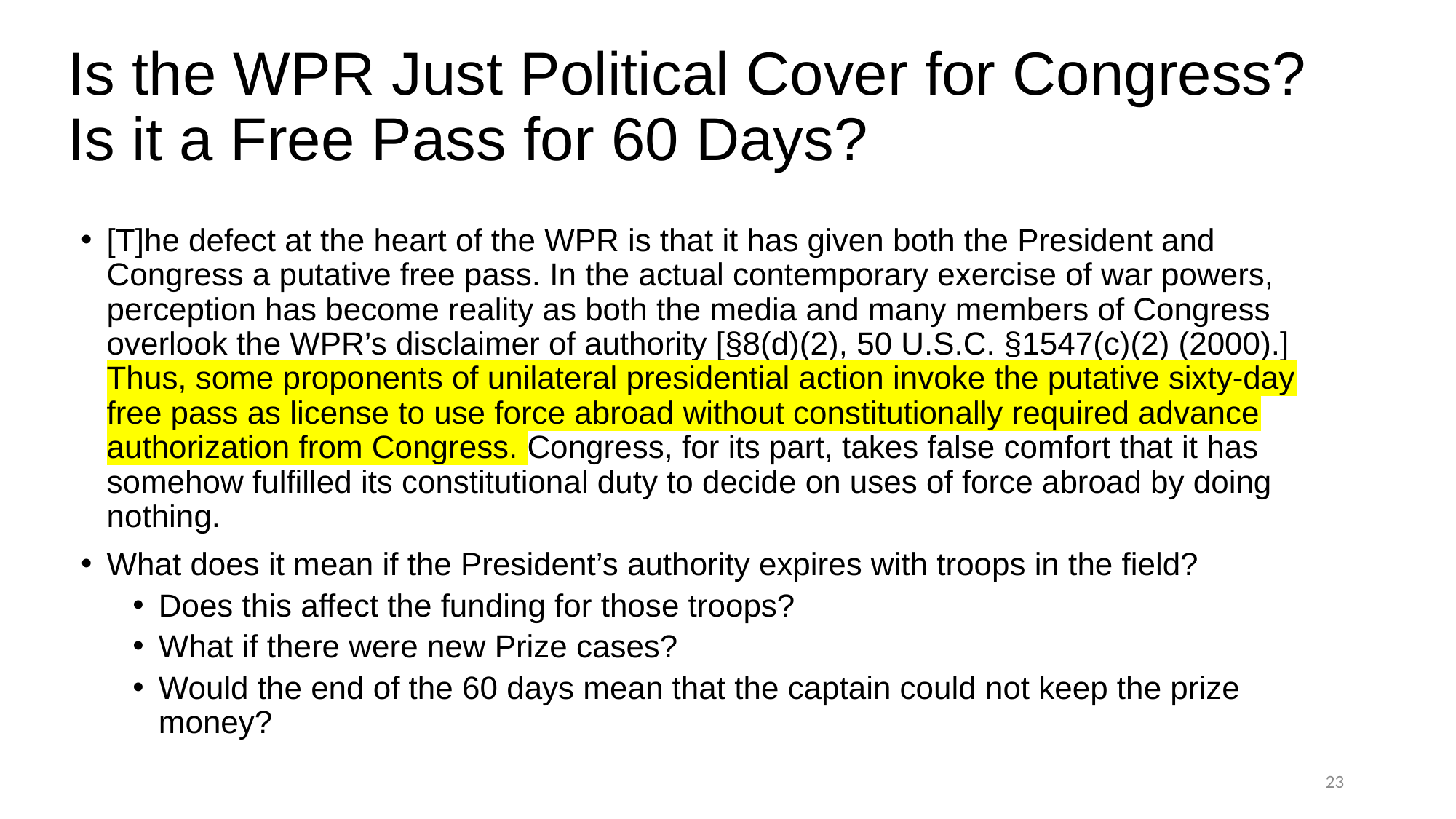

# Is the WPR Just Political Cover for Congress? Is it a Free Pass for 60 Days?
[T]he defect at the heart of the WPR is that it has given both the President and Congress a putative free pass. In the actual contemporary exercise of war powers, perception has become reality as both the media and many members of Congress overlook the WPR’s disclaimer of authority [§8(d)(2), 50 U.S.C. §1547(c)(2) (2000).] Thus, some proponents of unilateral presidential action invoke the putative sixty-day free pass as license to use force abroad without constitutionally required advance authorization from Congress. Congress, for its part, takes false comfort that it has somehow fulfilled its constitutional duty to decide on uses of force abroad by doing nothing.
What does it mean if the President’s authority expires with troops in the field?
Does this affect the funding for those troops?
What if there were new Prize cases?
Would the end of the 60 days mean that the captain could not keep the prize money?
23